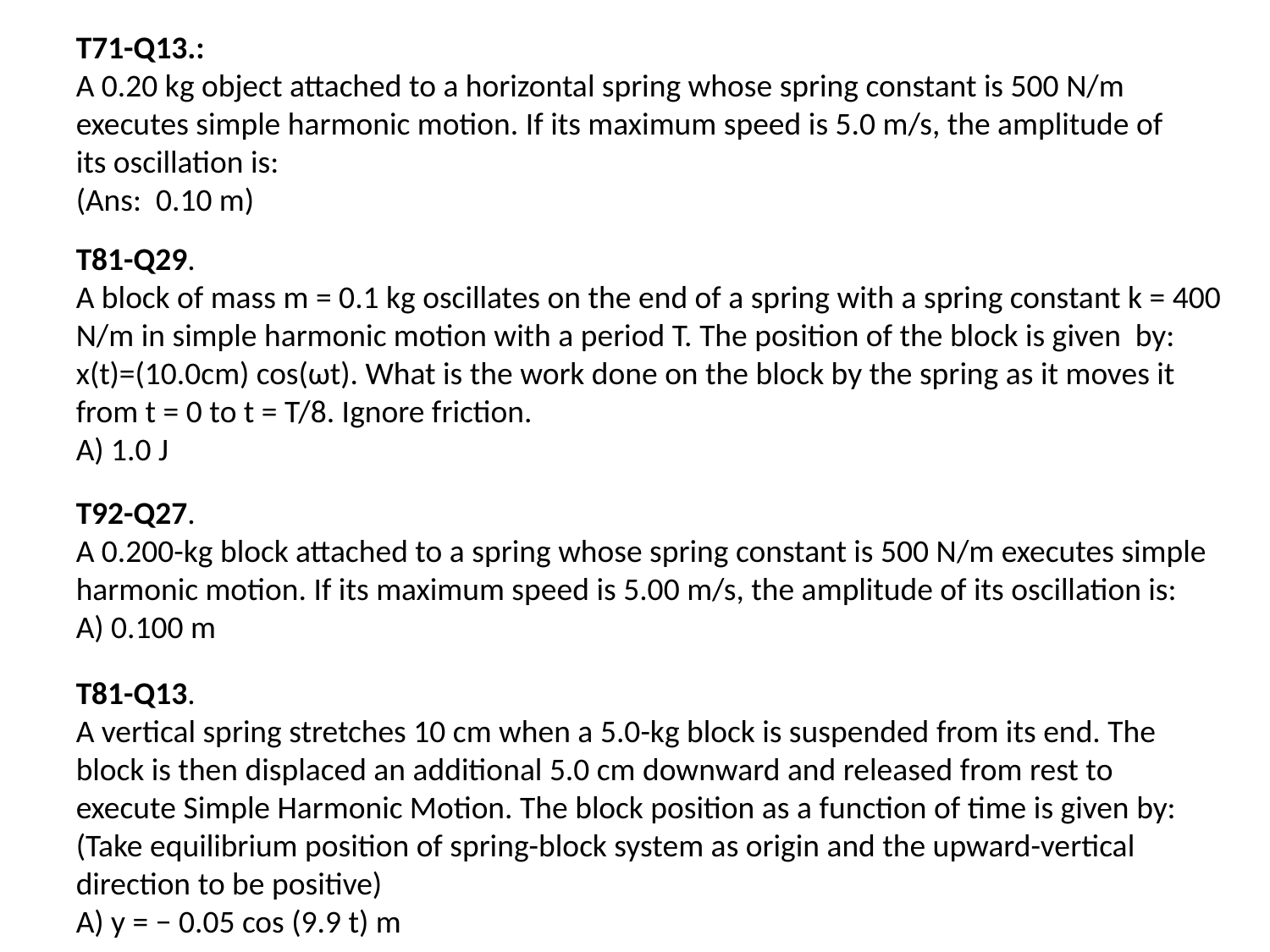

T71-Q13.:
A 0.20 kg object attached to a horizontal spring whose spring constant is 500 N/m executes simple harmonic motion. If its maximum speed is 5.0 m/s, the amplitude of its oscillation is:
(Ans:  0.10 m)
T81-Q29.
A block of mass m = 0.1 kg oscillates on the end of a spring with a spring constant k = 400 N/m in simple harmonic motion with a period T. The position of the block is given  by: x(t)=(10.0cm) cos(ωt). What is the work done on the block by the spring as it moves it from t = 0 to t = T/8. Ignore friction.
A) 1.0 J
T92-Q27.
A 0.200-kg block attached to a spring whose spring constant is 500 N/m executes simple harmonic motion. If its maximum speed is 5.00 m/s, the amplitude of its oscillation is:
A) 0.100 m
T81-Q13.
A vertical spring stretches 10 cm when a 5.0-kg block is suspended from its end. The block is then displaced an additional 5.0 cm downward and released from rest to execute Simple Harmonic Motion. The block position as a function of time is given by: (Take equilibrium position of spring-block system as origin and the upward-vertical direction to be positive)
A) y = − 0.05 cos (9.9 t) m